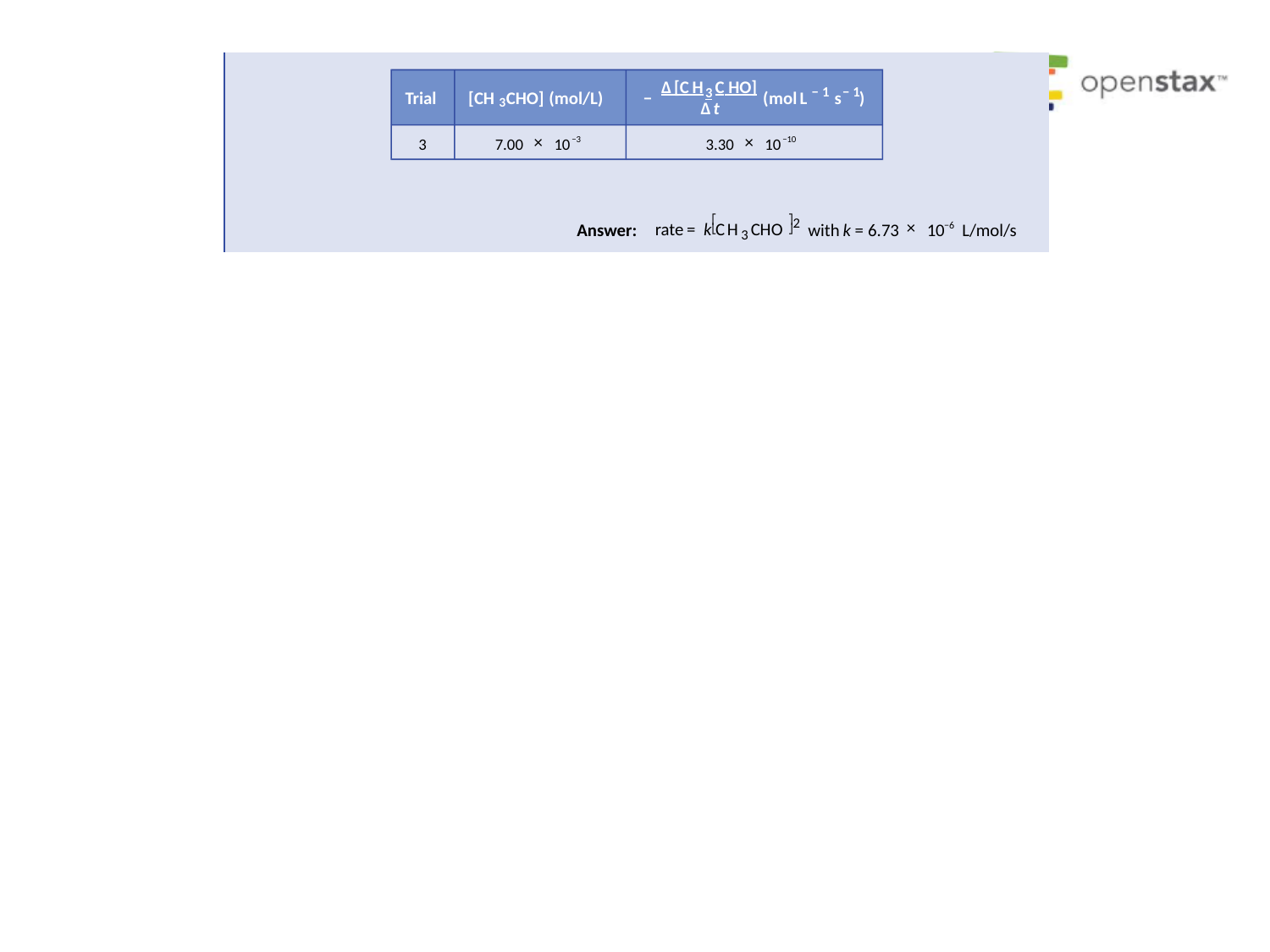

Δ[
CH
C HO]
−1
−1
3
−
(
mol
L
s
)
Trial
[
CH
CHO] (mol/L)
3
Δ
t

×
×
−3
−10
7.00
10
3.30
10
3

⎡
⎤
2

×
−6
rate
=
k
CH
CHO
Answer:
with
k
= 6.73
10
L/mol/s
⎣
⎦
3